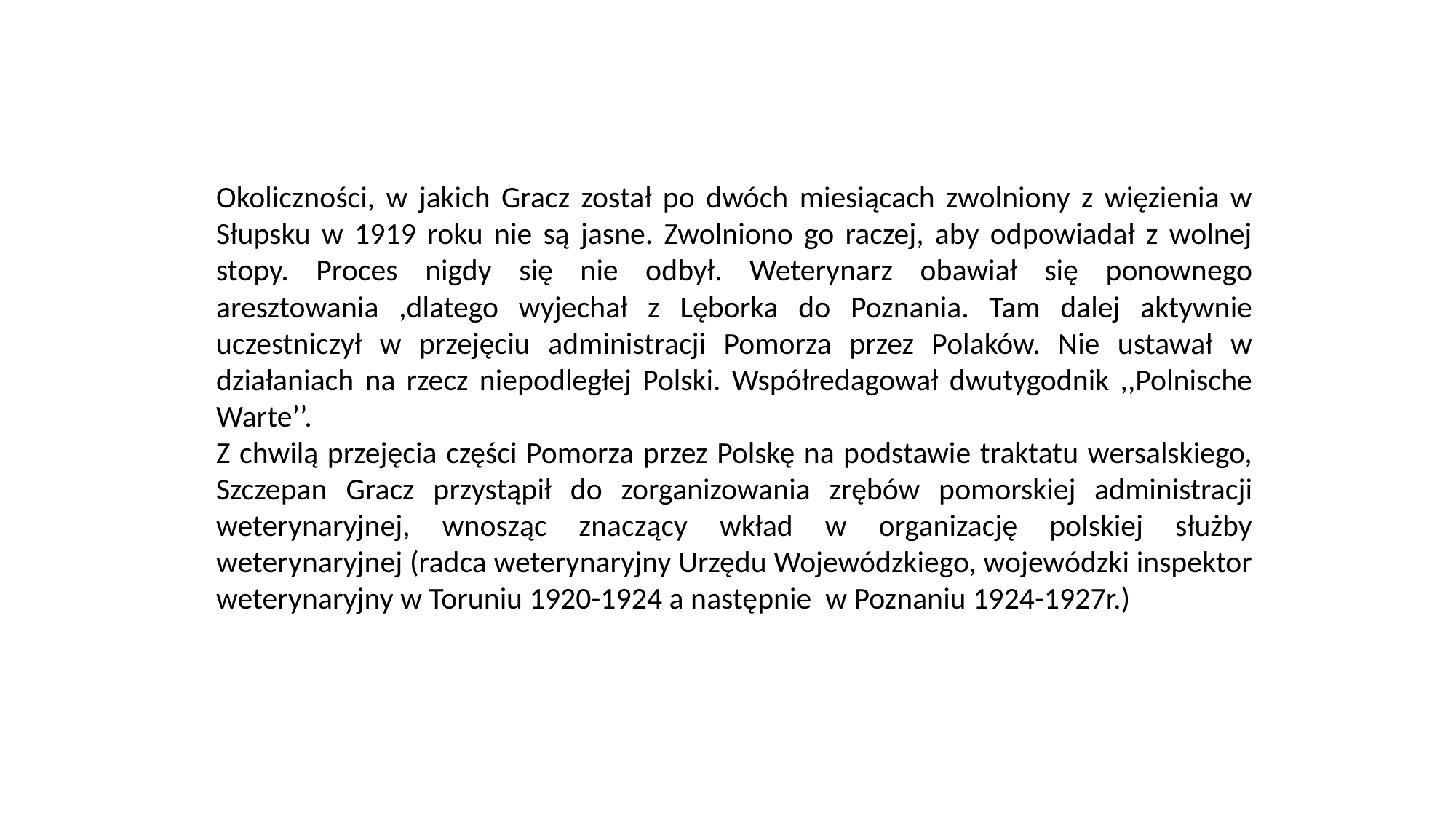

Okoliczności, w jakich Gracz został po dwóch miesiącach zwolniony z więzienia w Słupsku w 1919 roku nie są jasne. Zwolniono go raczej, aby odpowiadał z wolnej stopy. Proces nigdy się nie odbył. Weterynarz obawiał się ponownego aresztowania ,dlatego wyjechał z Lęborka do Poznania. Tam dalej aktywnie uczestniczył w przejęciu administracji Pomorza przez Polaków. Nie ustawał w działaniach na rzecz niepodległej Polski. Współredagował dwutygodnik ,,Polnische Warte’’.
Z chwilą przejęcia części Pomorza przez Polskę na podstawie traktatu wersalskiego, Szczepan Gracz przystąpił do zorganizowania zrębów pomorskiej administracji weterynaryjnej, wnosząc znaczący wkład w organizację polskiej służby weterynaryjnej (radca weterynaryjny Urzędu Wojewódzkiego, wojewódzki inspektor weterynaryjny w Toruniu 1920-1924 a następnie  w Poznaniu 1924-1927r.)